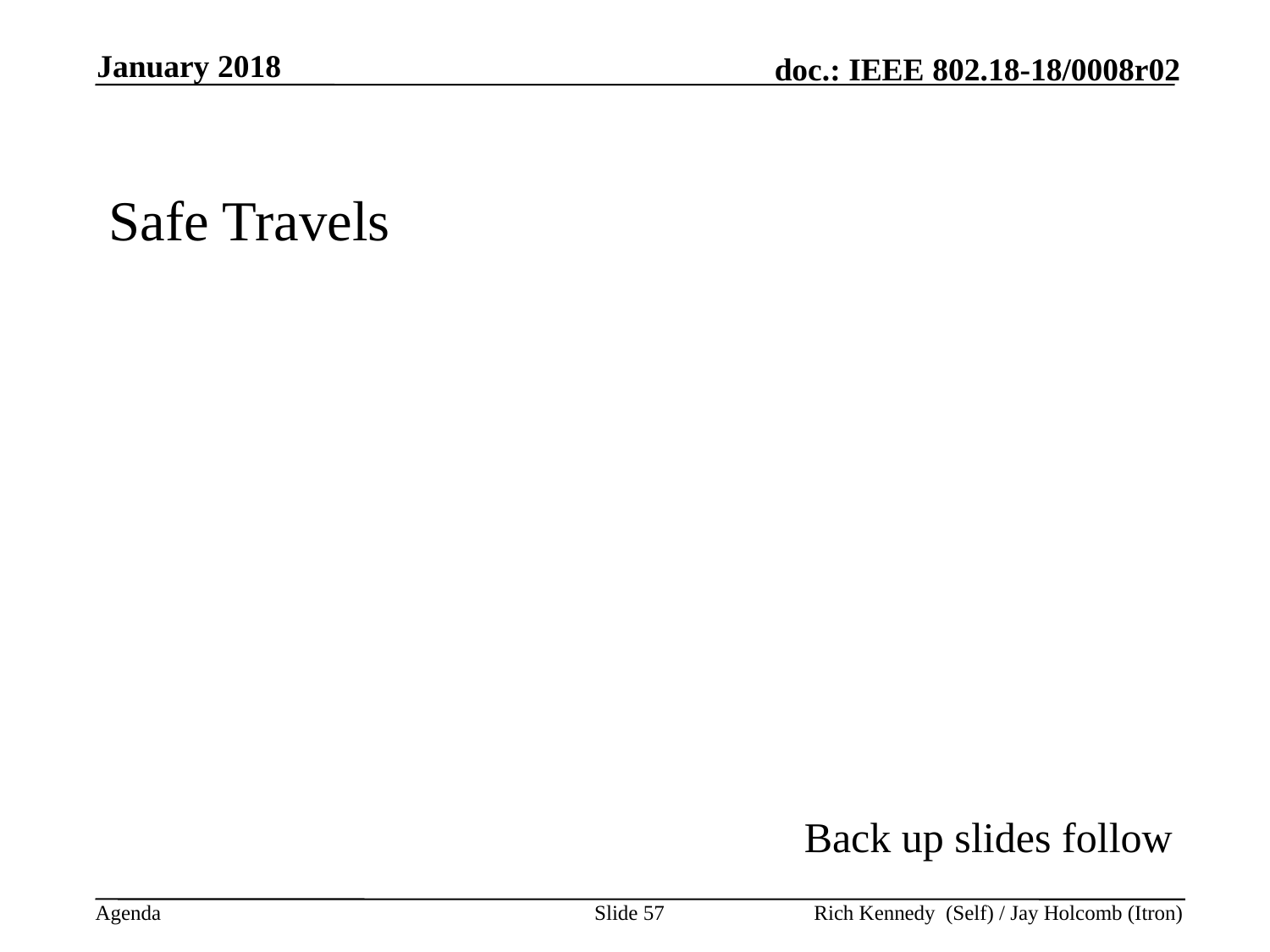

January 2018
Safe Travels
Back up slides follow
Slide 57
Rich Kennedy  (Self) / Jay Holcomb (Itron)